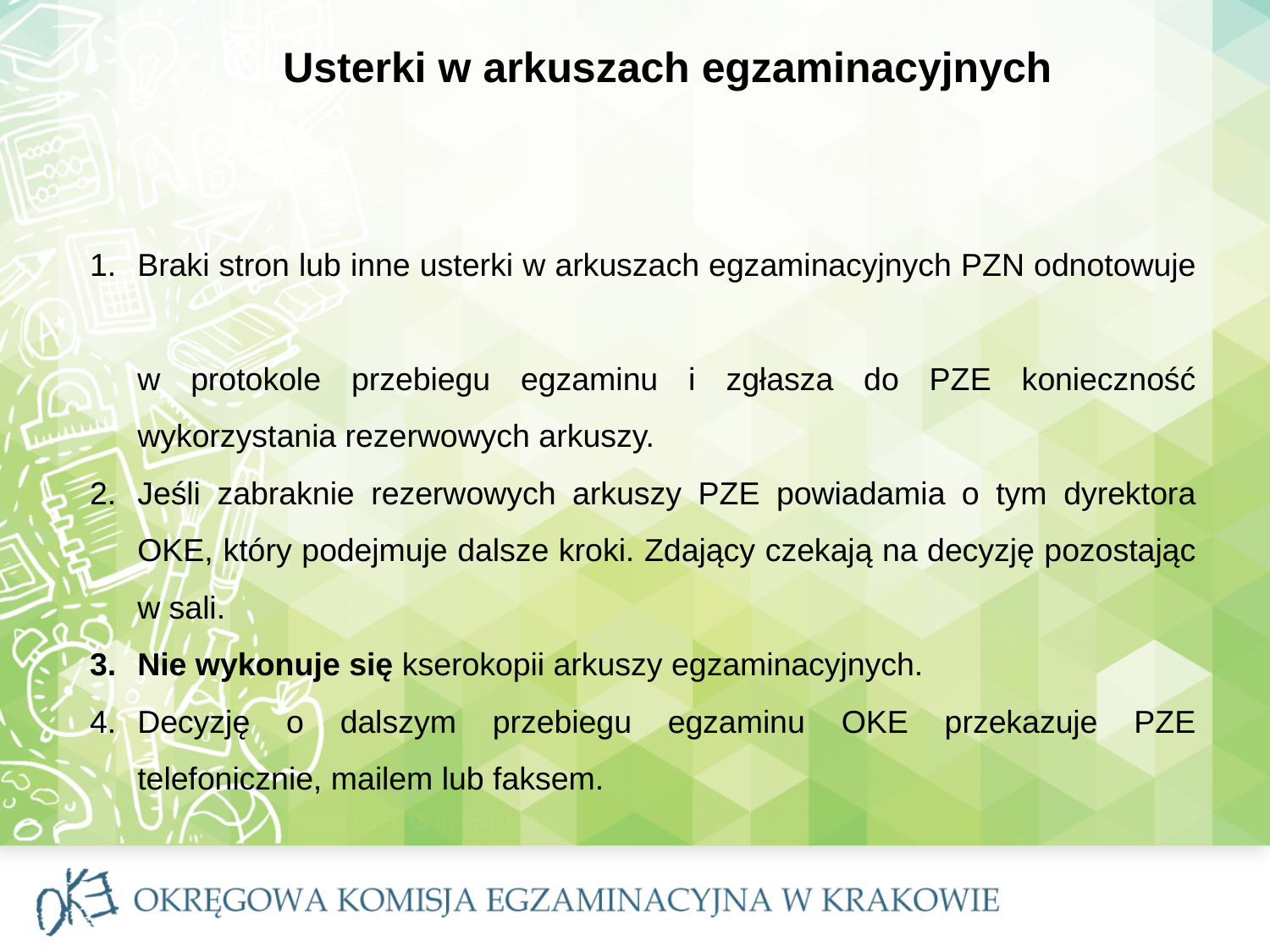

# Usterki w arkuszach egzaminacyjnych
Braki stron lub inne usterki w arkuszach egzaminacyjnych PZN odnotowuje
w protokole przebiegu egzaminu i zgłasza do PZE konieczność wykorzystania rezerwowych arkuszy.
Jeśli zabraknie rezerwowych arkuszy PZE powiadamia o tym dyrektora OKE, który podejmuje dalsze kroki. Zdający czekają na decyzję pozostając w sali.
Nie wykonuje się kserokopii arkuszy egzaminacyjnych.
Decyzję o dalszym przebiegu egzaminu OKE przekazuje PZE telefonicznie, mailem lub faksem.